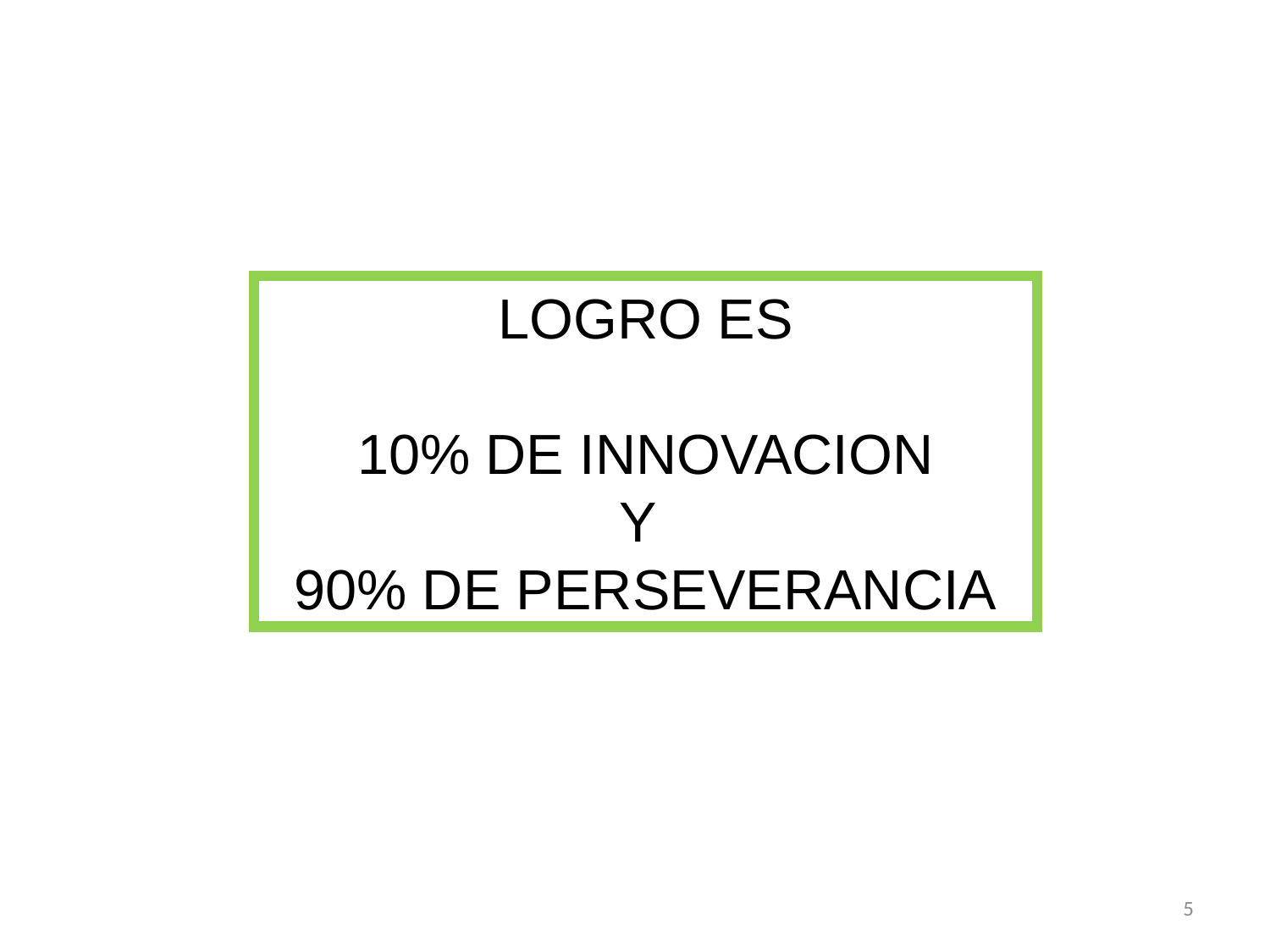

LOGRO ES

10% DE INNOVACION
Y
90% DE PERSEVERANCIA
5